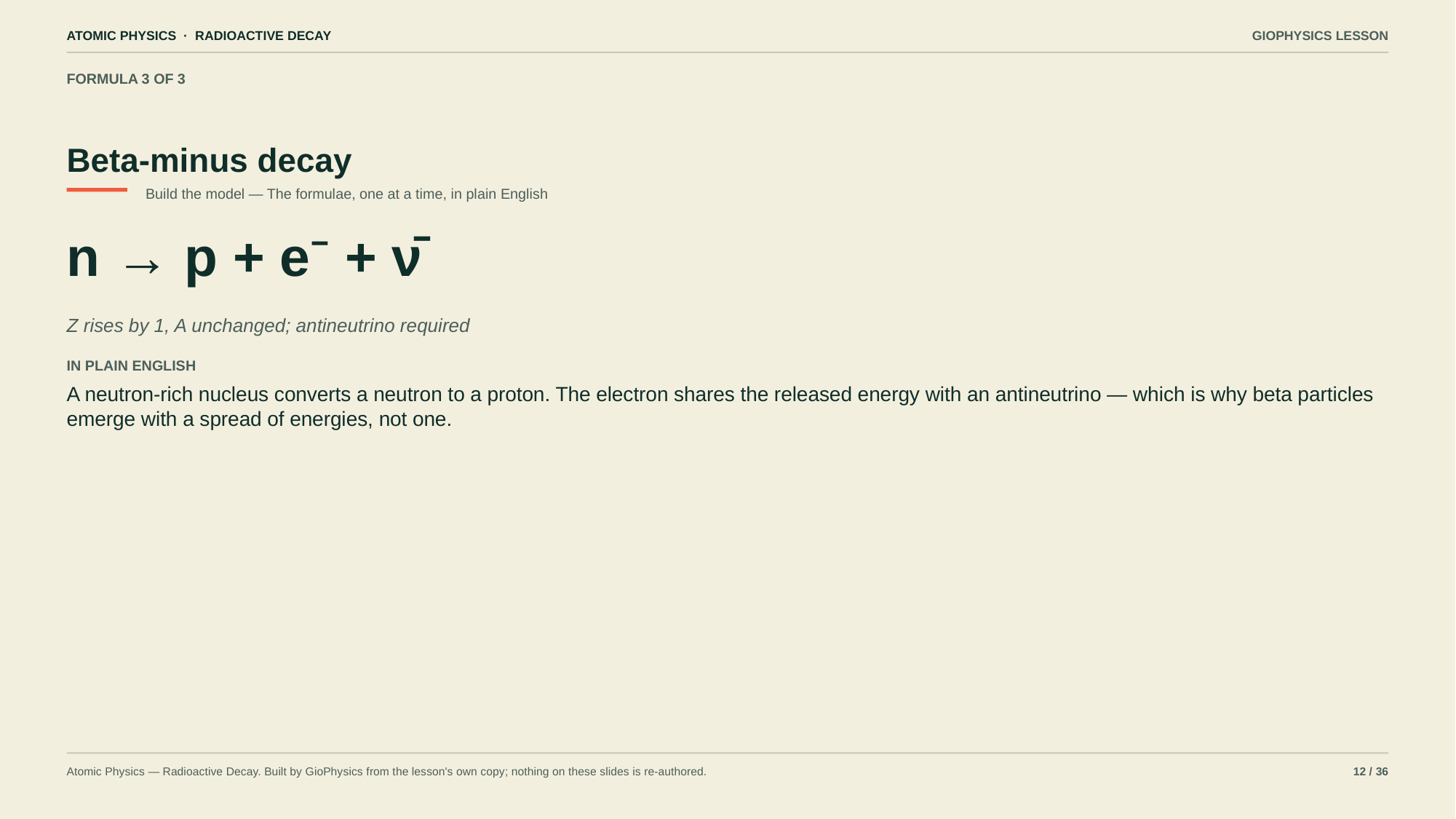

ATOMIC PHYSICS  ·  RADIOACTIVE DECAY
GIOPHYSICS LESSON

FORMULA 3 OF 3
Beta-minus decay
Build the model — The formulae, one at a time, in plain English

n → p + e⁻ + ν̄
Z rises by 1, A unchanged; antineutrino required
IN PLAIN ENGLISH
A neutron-rich nucleus converts a neutron to a proton. The electron shares the released energy with an antineutrino — which is why beta particles emerge with a spread of energies, not one.

Atomic Physics — Radioactive Decay. Built by GioPhysics from the lesson's own copy; nothing on these slides is re-authored.
12 / 36